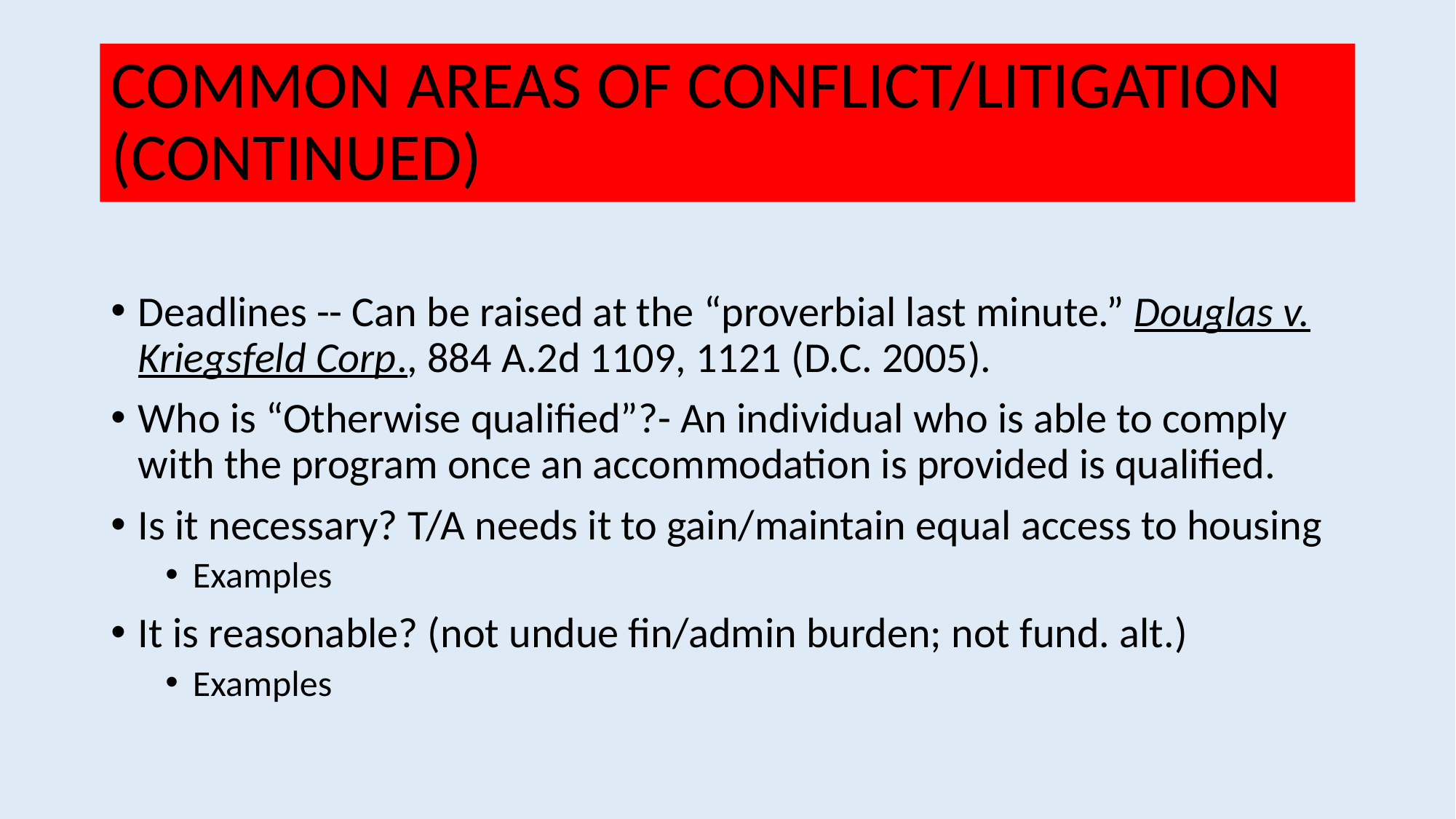

# COMMON AREAS OF CONFLICT/LITIGATION (CONTINUED)

Deadlines -- Can be raised at the “proverbial last minute.” Douglas v. Kriegsfeld Corp., 884 A.2d 1109, 1121 (D.C. 2005).
Who is “Otherwise qualified”?- An individual who is able to comply with the program once an accommodation is provided is qualified.
Is it necessary? T/A needs it to gain/maintain equal access to housing
Examples
It is reasonable? (not undue fin/admin burden; not fund. alt.)
Examples